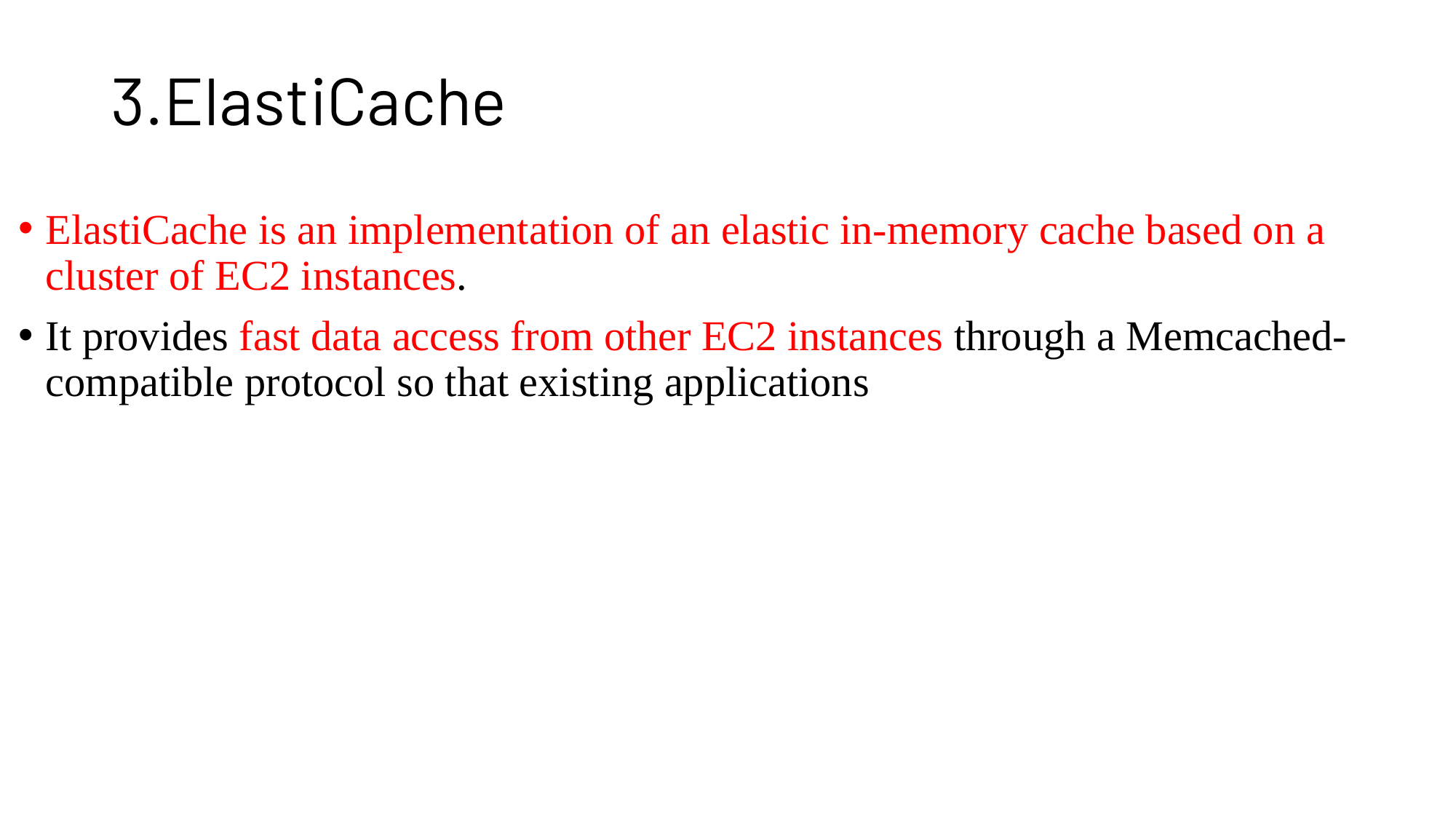

# 3.ElastiCache
ElastiCache is an implementation of an elastic in-memory cache based on a cluster of EC2 instances.
It provides fast data access from other EC2 instances through a Memcached-compatible protocol so that existing applications